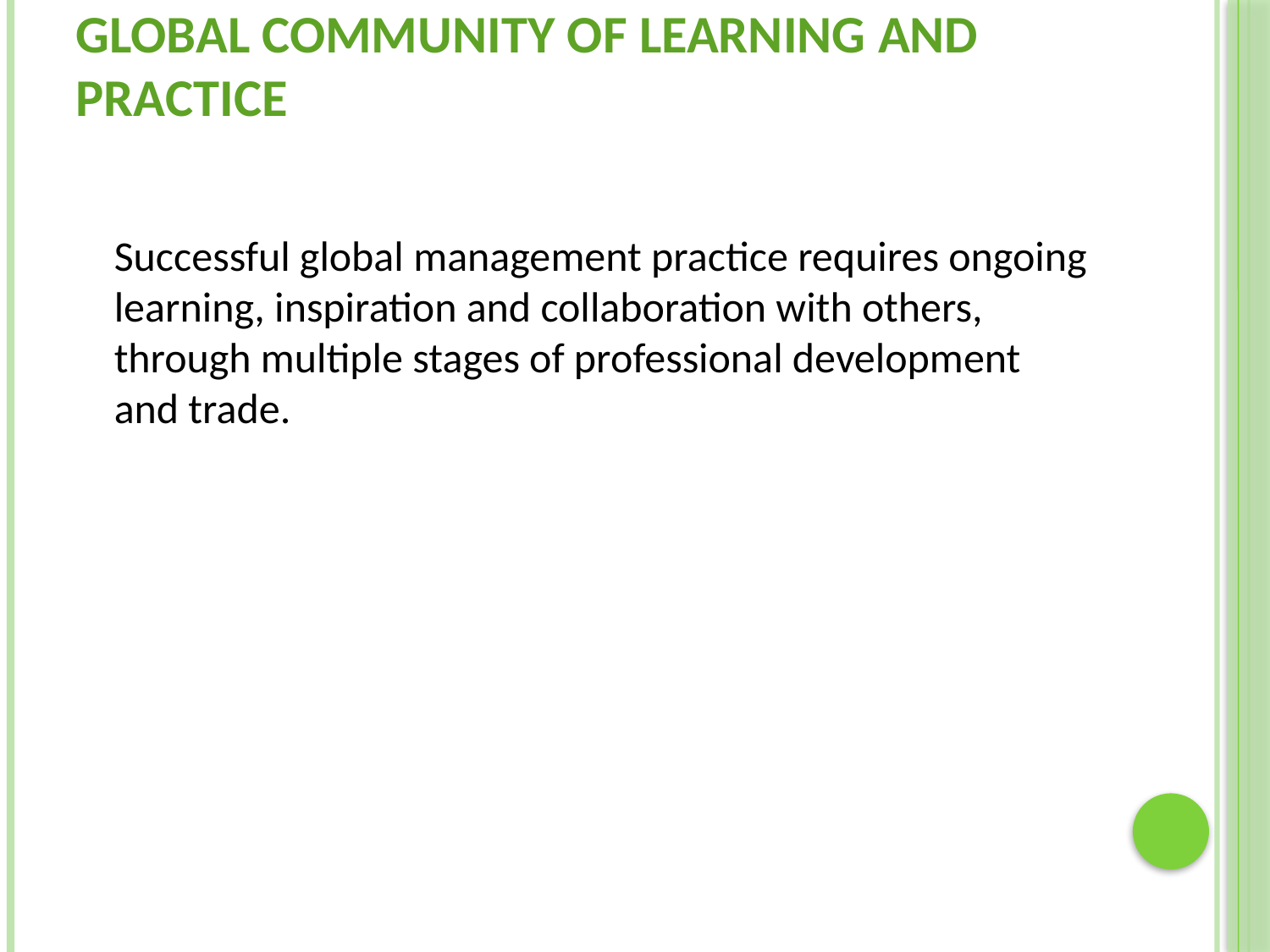

# Global Community of Learning and Practice
    Successful global management practice requires ongoing learning, inspiration and collaboration with others, through multiple stages of professional development and trade.